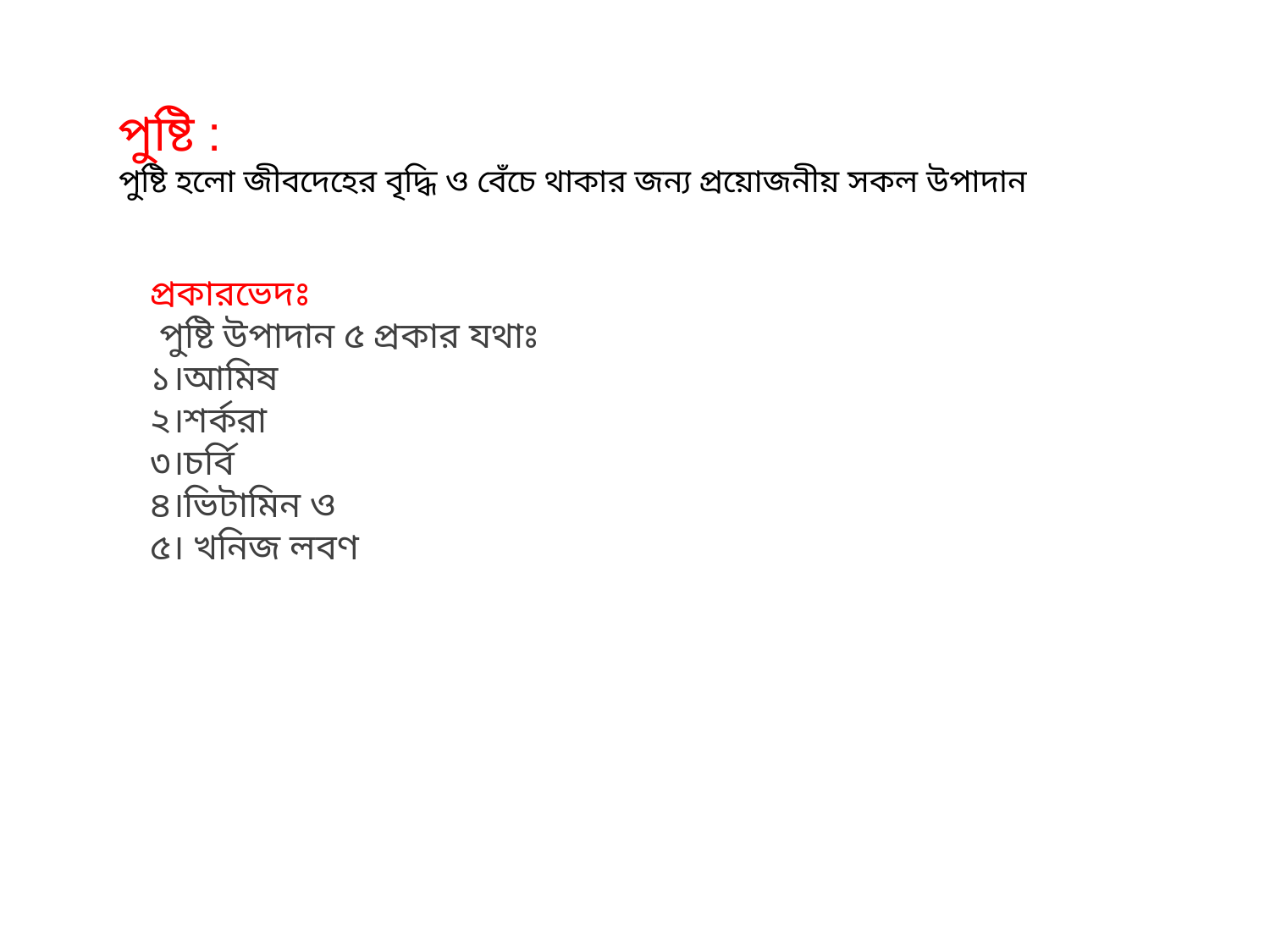

পুষ্টি :
পুষ্টি হলো জীবদেহের বৃদ্ধি ও বেঁচে থাকার জন্য প্রয়োজনীয় সকল উপাদান
প্রকারভেদঃ
 পুষ্টি উপাদান ৫ প্রকার যথাঃ
১।আমিষ
২।শর্করা
৩।চর্বি
৪।ভিটামিন ও
৫। খনিজ লবণ